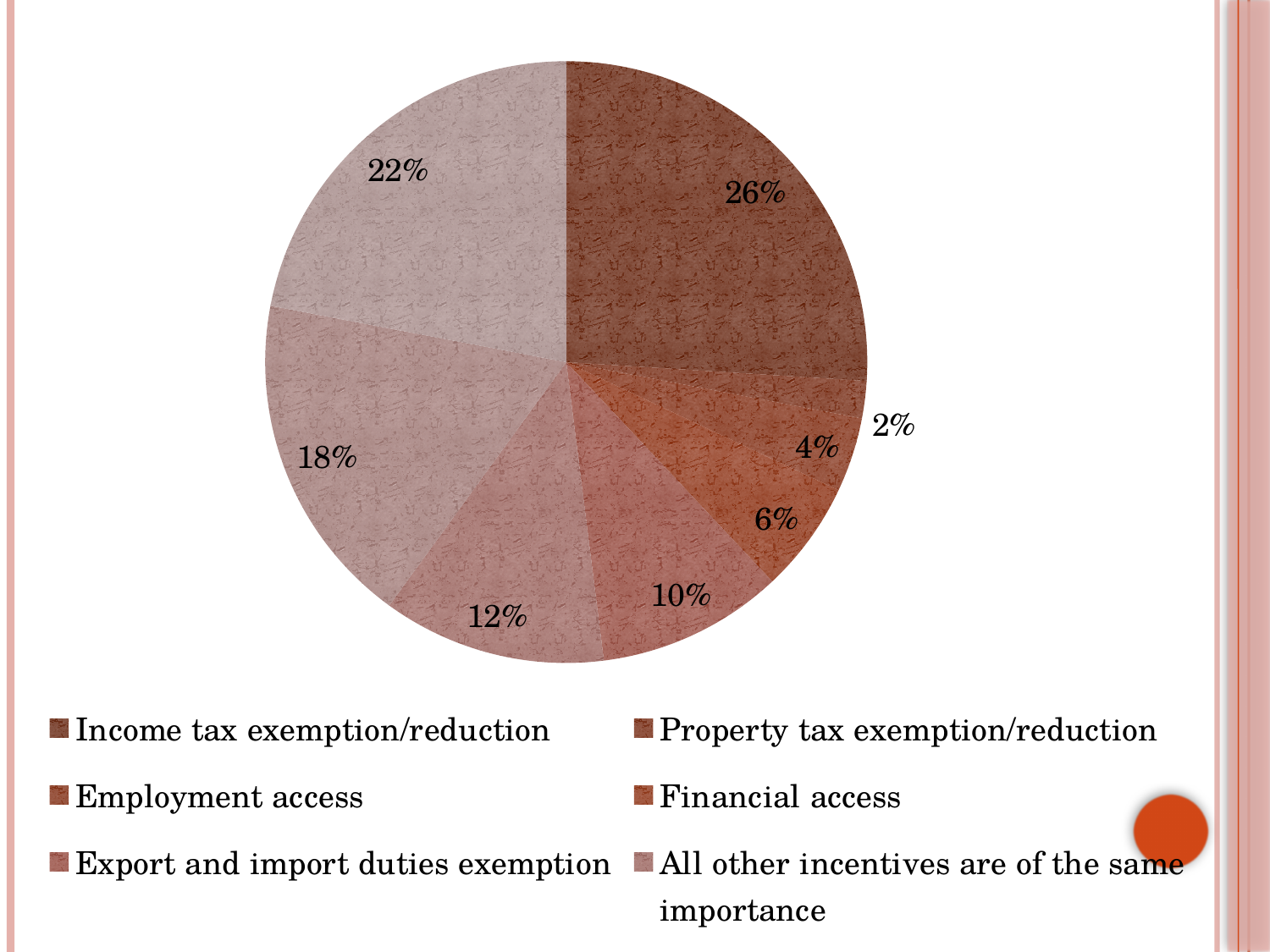

### Chart

| Category | Sales |
|---|---|
| Income tax exemption/reduction | 0.26 |
| Property tax exemption/reduction | 0.020000000000000014 |
| Employment access | 0.04000000000000003 |
| Financial access | 0.06000000000000004 |
| Export and import duties exemption | 0.1 |
| All other incentives are of the same
importance | 0.12000000000000002 |
| Raw materials/products access | 0.18000000000000024 |
| Simplification of export and import
procedures | 0.22000000000000003 |